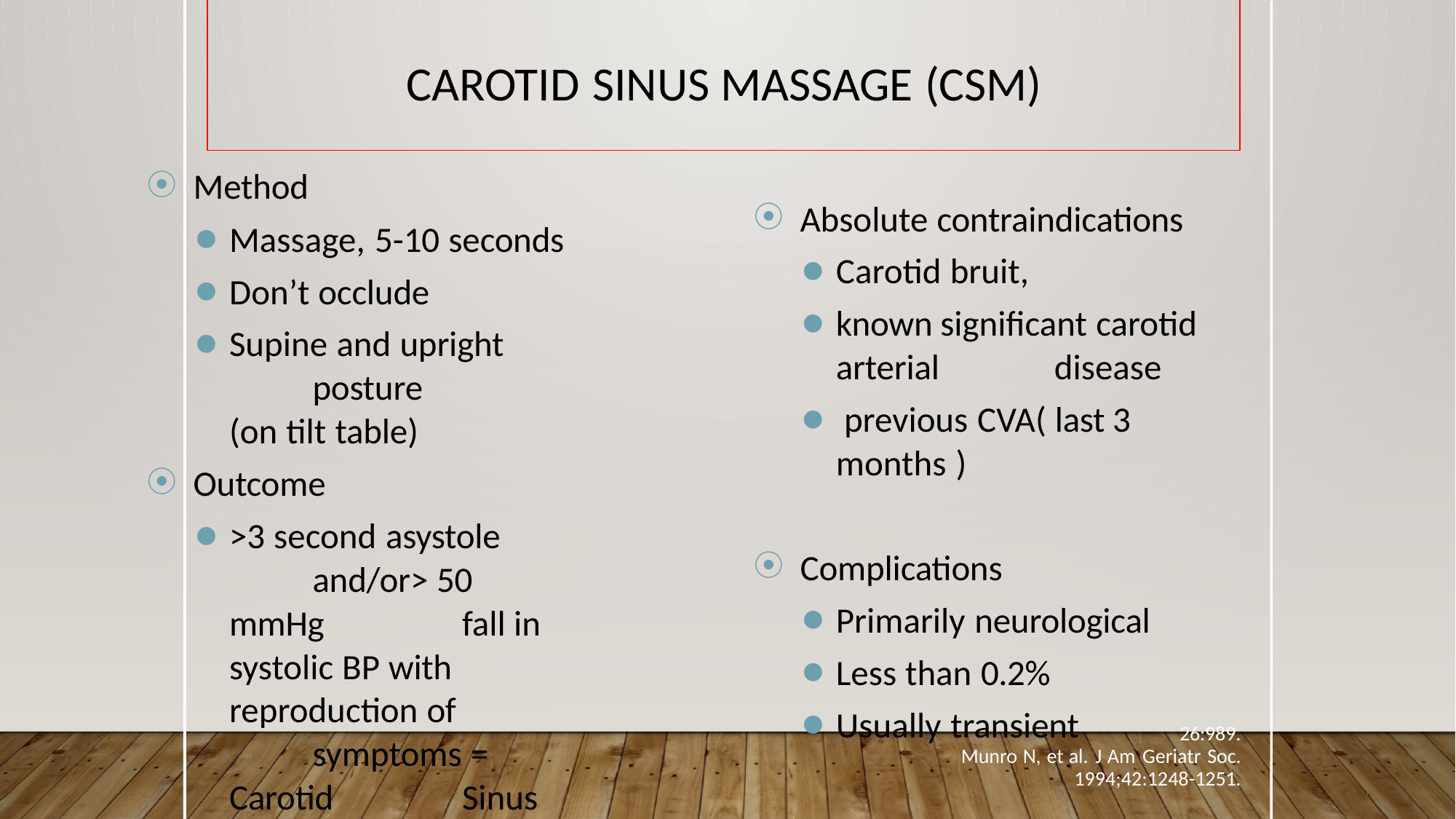

# Carotid Sinus Massage (CSM)
Method
Massage, 5-10 seconds
Don’t occlude
Supine and upright 	posture
(on tilt table)
Outcome
>3 second asystole 	and/or> 50 mmHg 	fall in systolic BP with 	reproduction of 	symptoms = Carotid 	Sinus Syndrome
Absolute contraindications
Carotid bruit,
known significant carotid arterial 	disease
 previous CVA( last 3 months )

Complications
Primarily neurological
Less than 0.2%
Usually transient
26:989.
Munro N, et al. J Am Geriatr Soc. 1994;42:1248-1251.